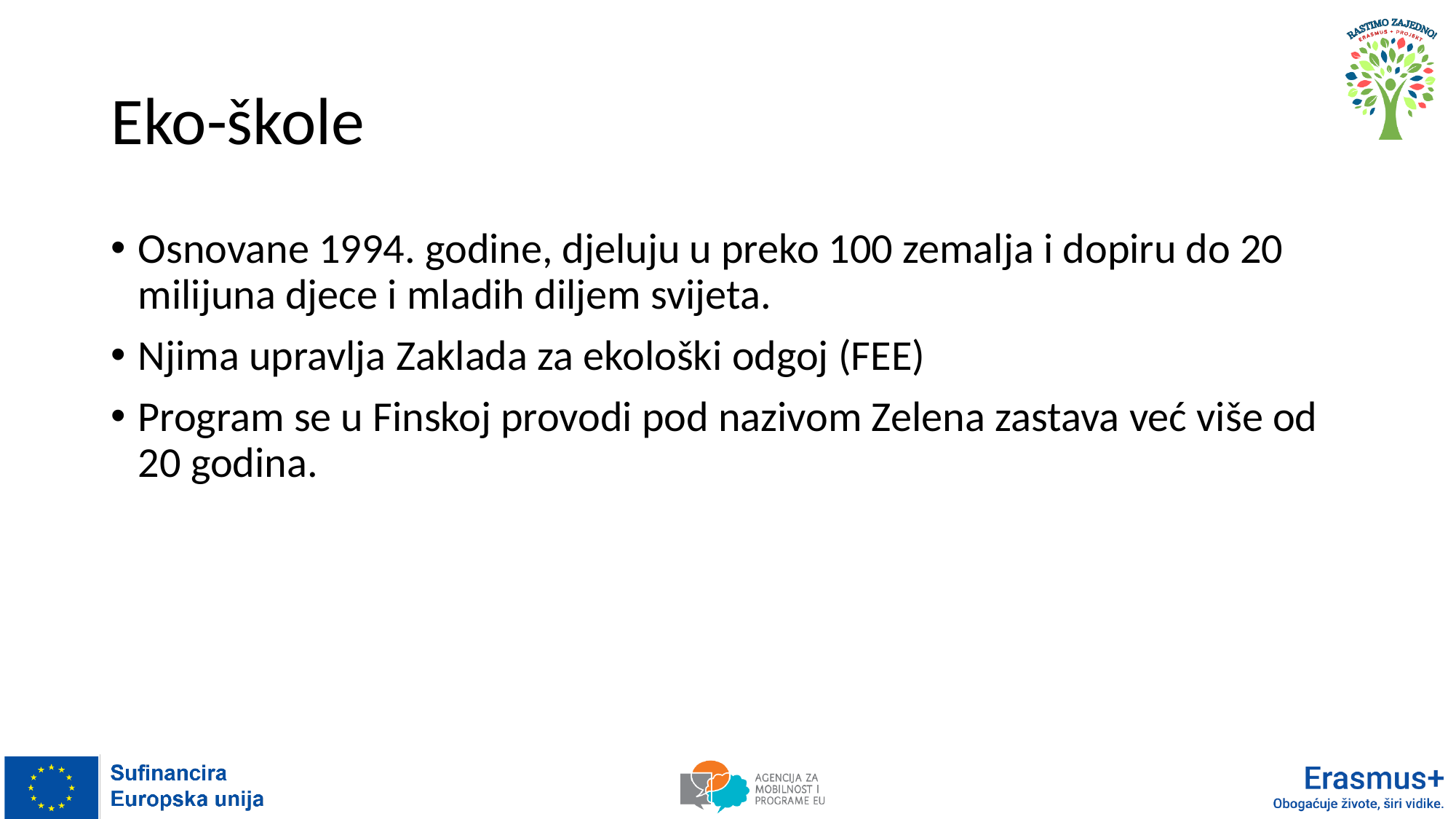

# Eko-škole
Osnovane 1994. godine, djeluju u preko 100 zemalja i dopiru do 20 milijuna djece i mladih diljem svijeta.
Njima upravlja Zaklada za ekološki odgoj (FEE)
Program se u Finskoj provodi pod nazivom Zelena zastava već više od 20 godina.